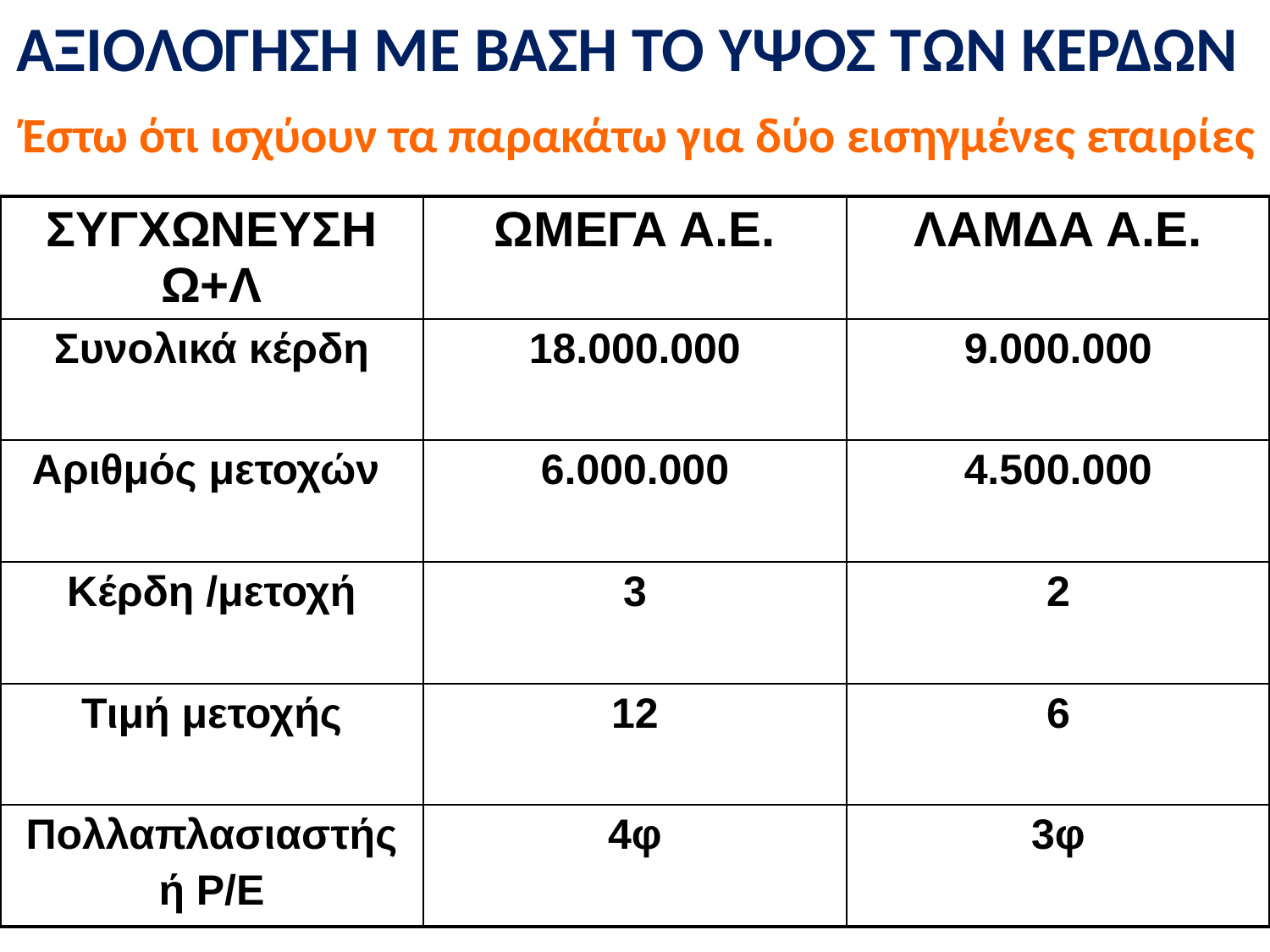

# ΑΞΙΟΛΟΓΗΣΗ ΜΕ ΒΑΣΗ ΤΟ ΥΨΟΣ ΤΩΝ ΚΕΡΔΩΝ
 Έστω ότι ισχύουν τα παρακάτω για δύο εισηγμένες εταιρίες

| ΣΥΓΧΩΝΕΥΣΗ Ω+Λ | ΩΜΕΓΑ Α.Ε. | ΛΑΜΔΑ Α.Ε. |
| --- | --- | --- |
| Συνολικά κέρδη | 18.000.000 | 9.000.000 |
| Αριθμός μετοχών | 6.000.000 | 4.500.000 |
| Κέρδη /μετοχή | 3 | 2 |
| Τιμή μετοχής | 12 | 6 |
| Πολλαπλασιαστής ή Ρ/Ε | 4φ | 3φ |